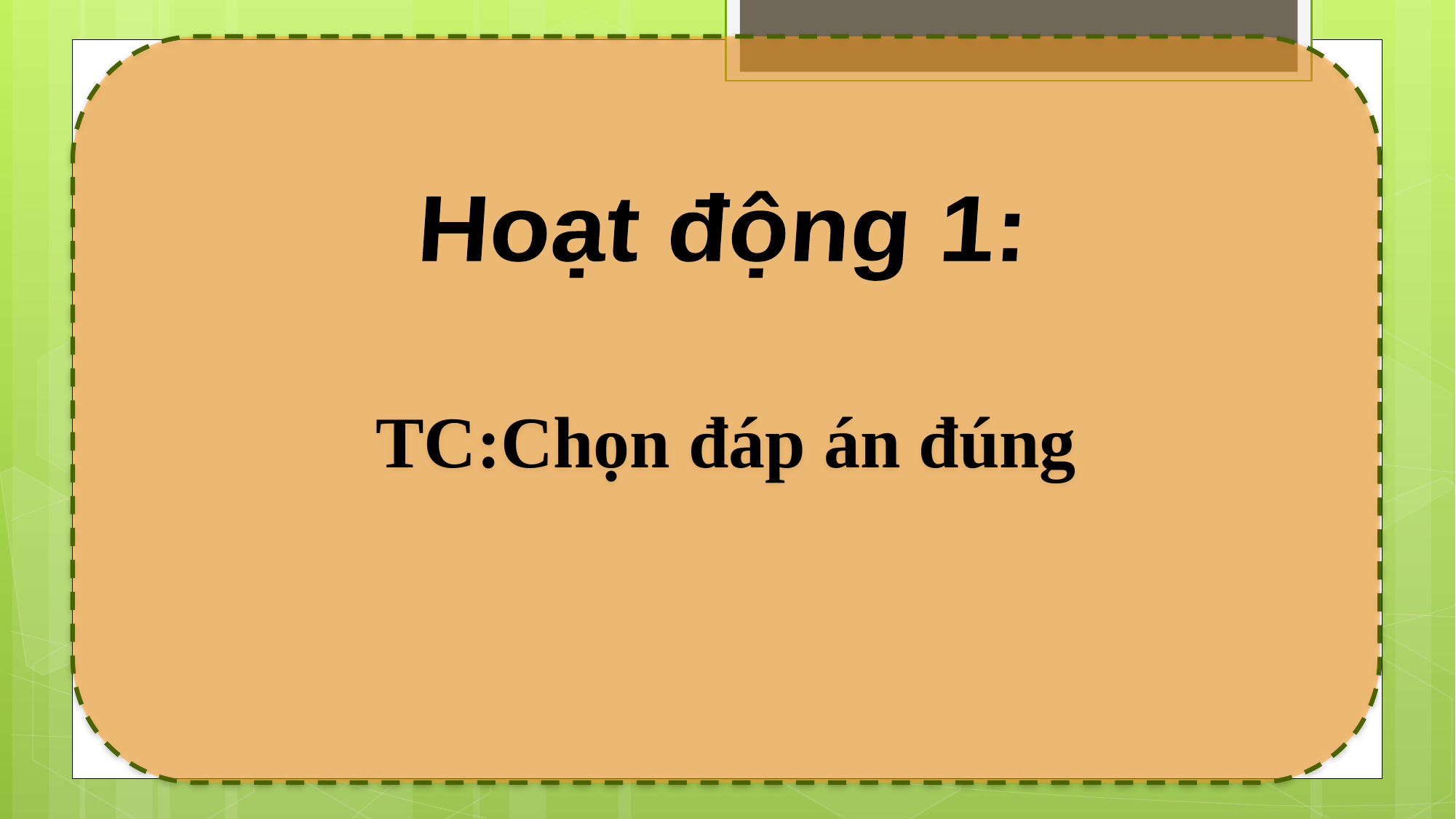

TC:Chọn đáp án đúng
Hoạt động 1: